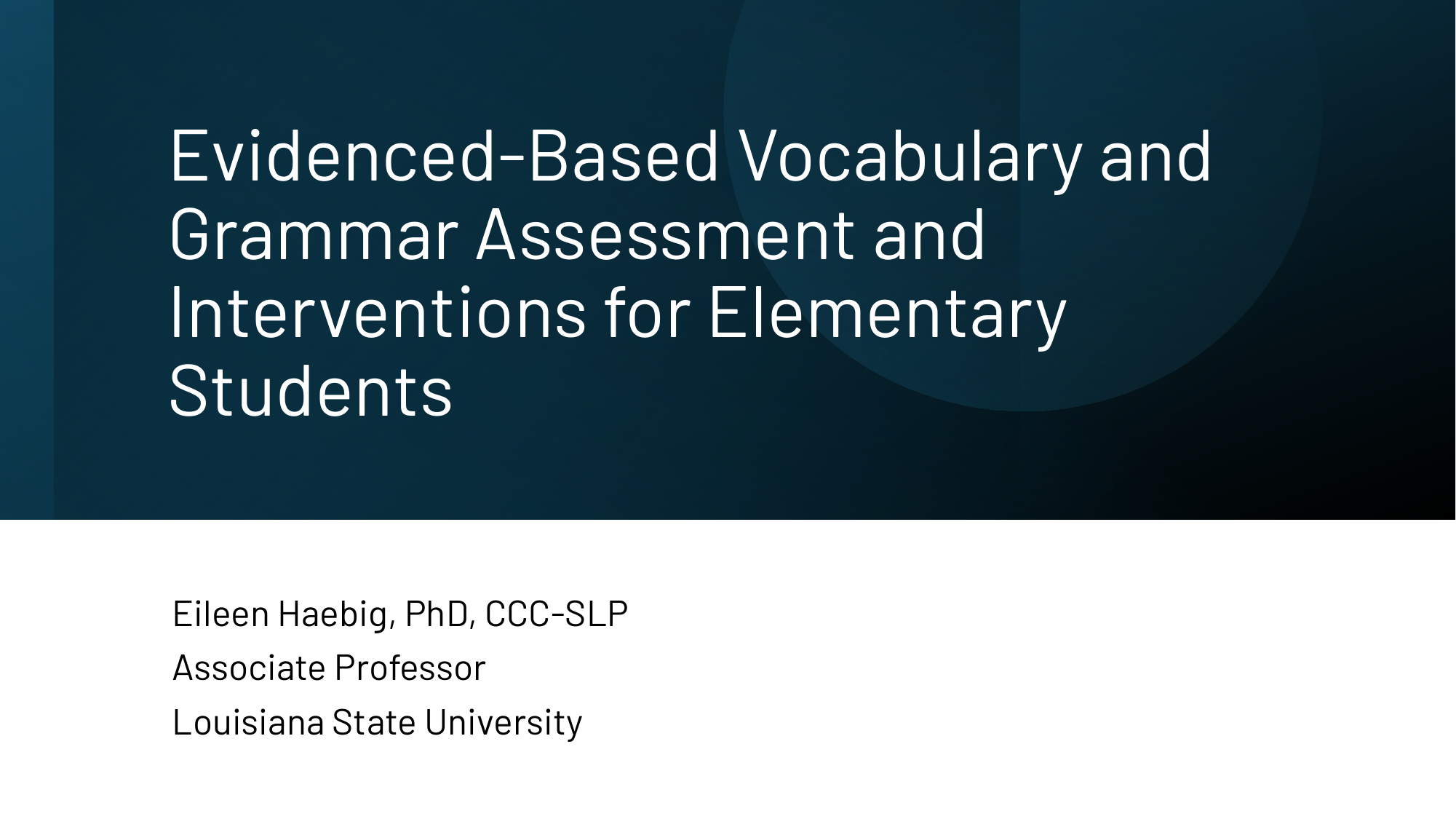

# Evidenced-Based Vocabulary and Grammar Assessment and Interventions for Elementary Students
Eileen Haebig, PhD, CCC-SLP
Associate Professor
Louisiana State University